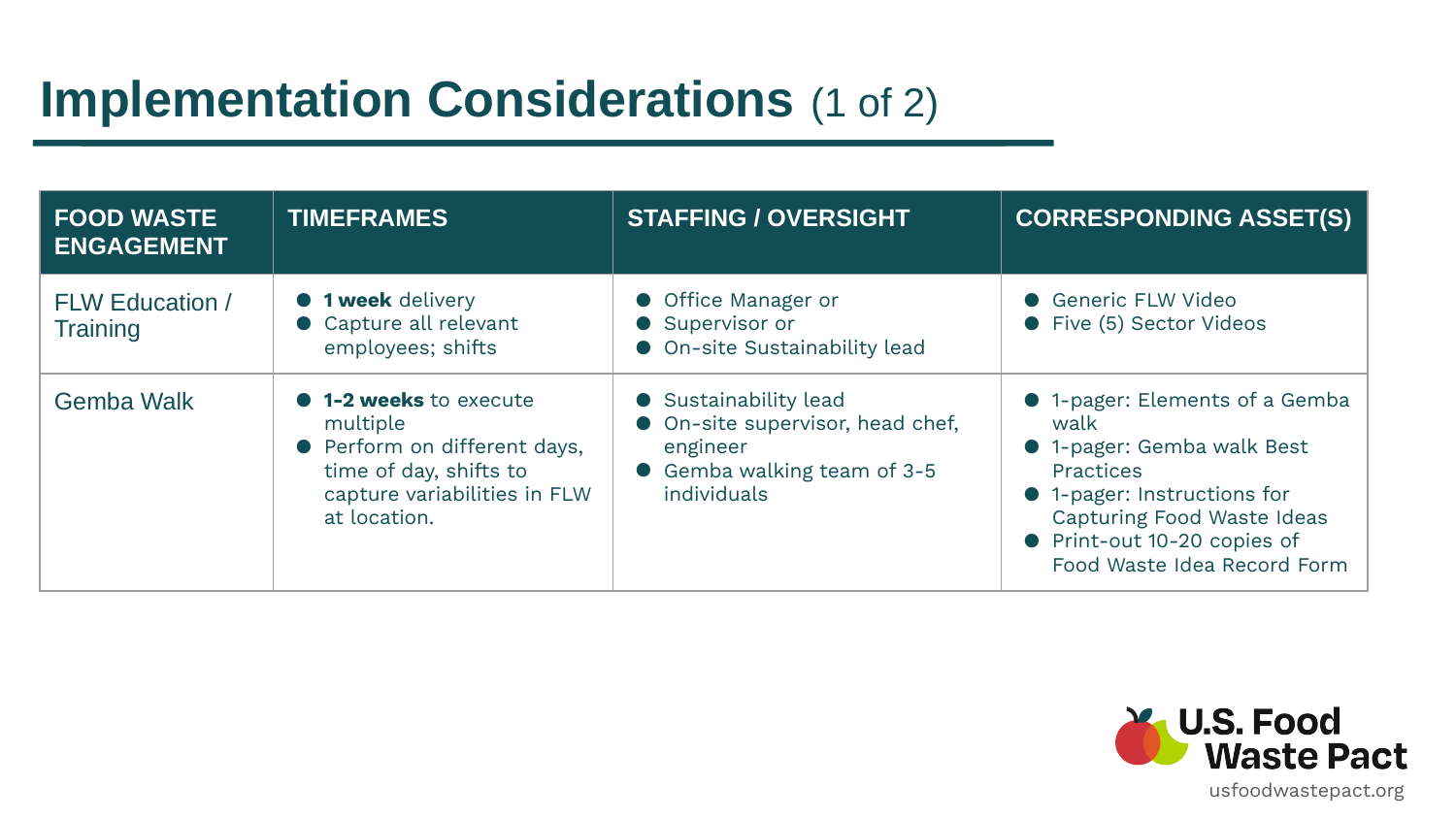

# Implementation Considerations (1 of 2)

| FOOD WASTE ENGAGEMENT | TIMEFRAMES | STAFFING / OVERSIGHT | CORRESPONDING ASSET(S) |
| --- | --- | --- | --- |
| FLW Education / Training | 1 week delivery Capture all relevant employees; shifts | Office Manager or Supervisor or On-site Sustainability lead | Generic FLW Video Five (5) Sector Videos |
| Gemba Walk | 1-2 weeks to execute multiple Perform on different days, time of day, shifts to capture variabilities in FLW at location. | Sustainability lead On-site supervisor, head chef, engineer Gemba walking team of 3-5 individuals | 1-pager: Elements of a Gemba walk 1-pager: Gemba walk Best Practices 1-pager: Instructions for Capturing Food Waste Ideas Print-out 10-20 copies of Food Waste Idea Record Form |